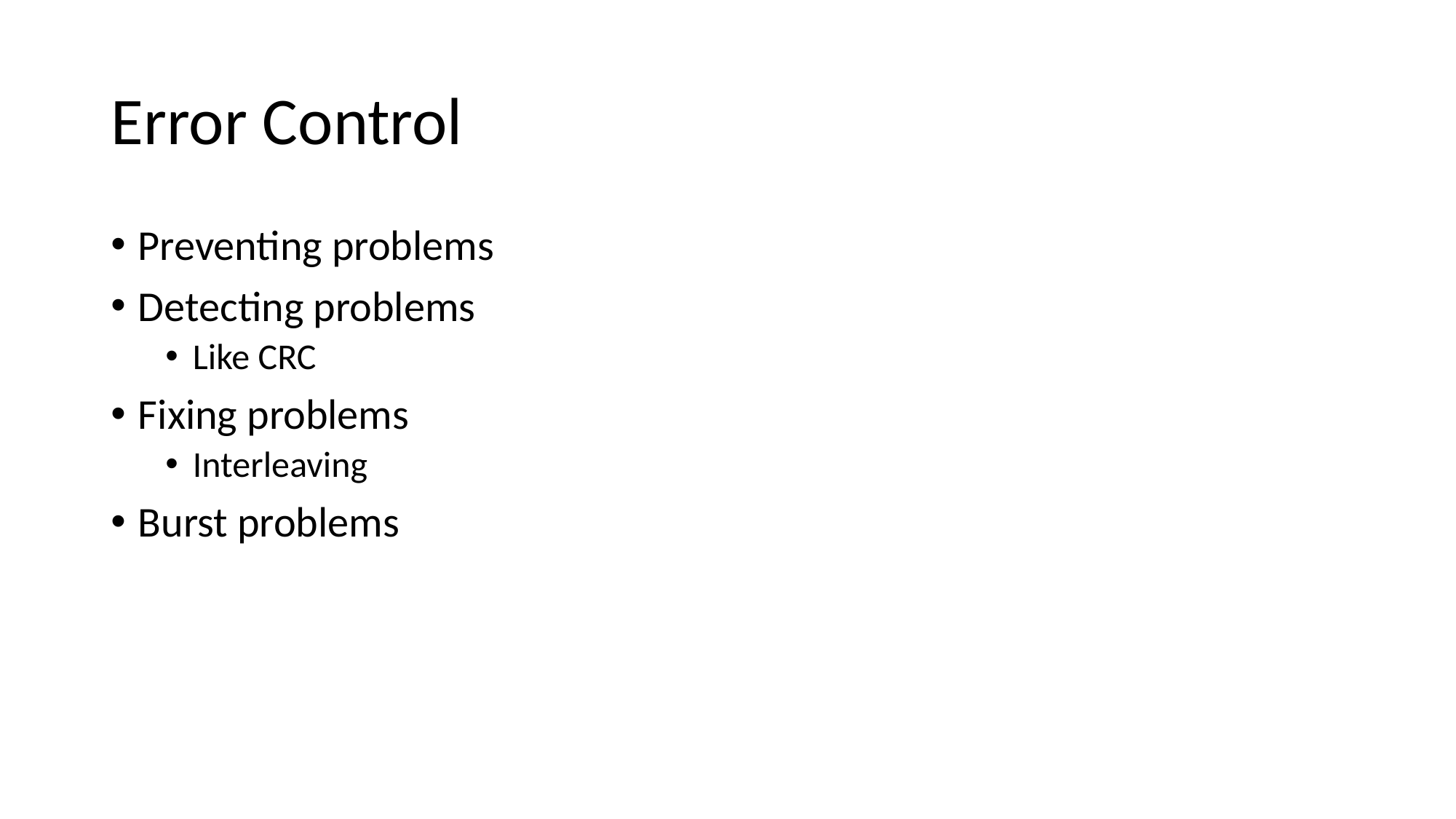

# Error Control
Preventing problems
Detecting problems
Like CRC
Fixing problems
Interleaving
Burst problems